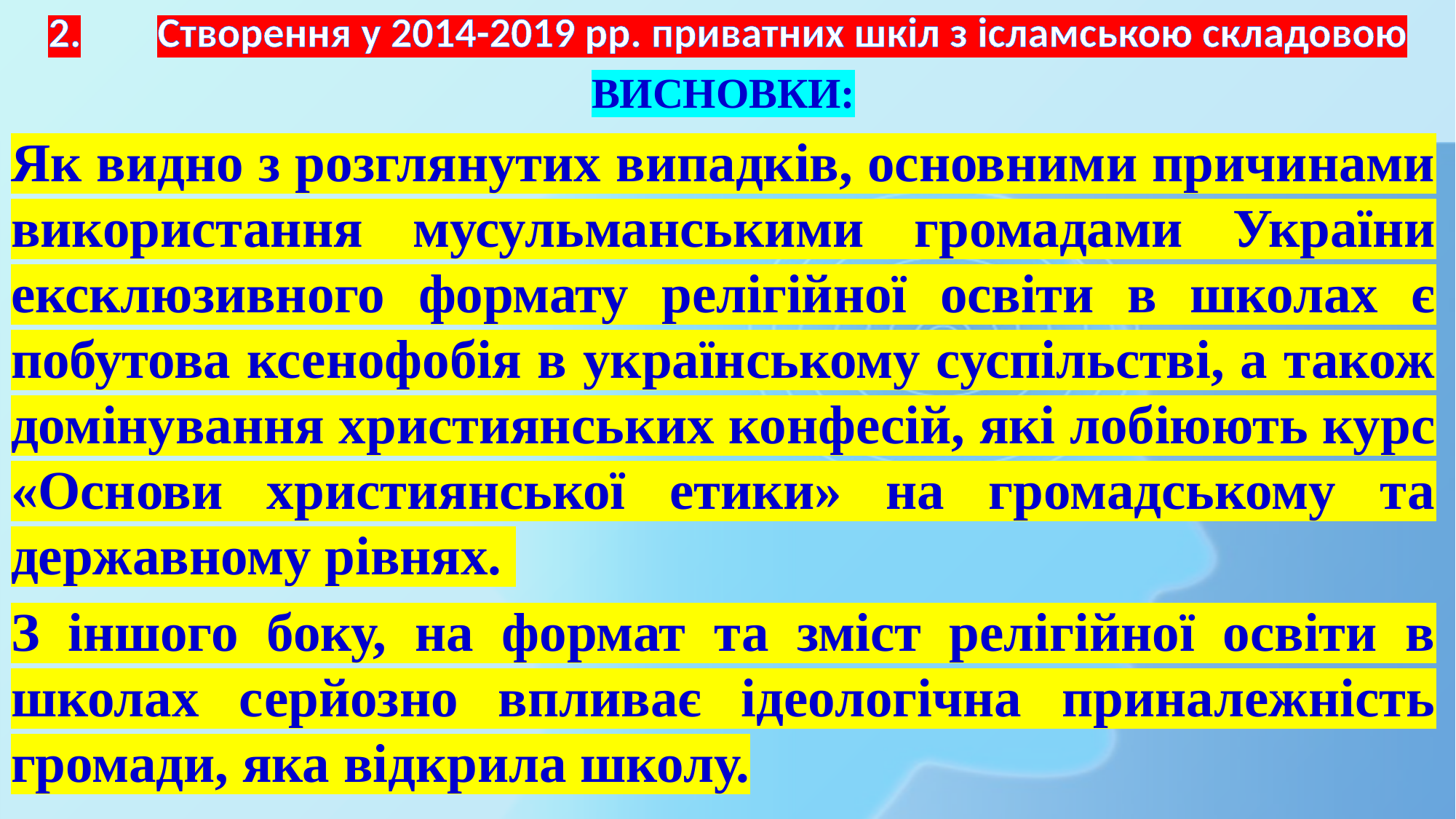

# 2.	Створення у 2014-2019 рр. приватних шкіл з ісламською складовою
ВИСНОВКИ:
Як видно з розглянутих випадків, основними причинами використання мусульманськими громадами України ексклюзивного формату релігійної освіти в школах є побутова ксенофобія в українському суспільстві, а також домінування християнських конфесій, які лобіюють курс «Основи християнської етики» на громадському та державному рівнях.
З іншого боку, на формат та зміст релігійної освіти в школах серйозно впливає ідеологічна приналежність громади, яка відкрила школу.